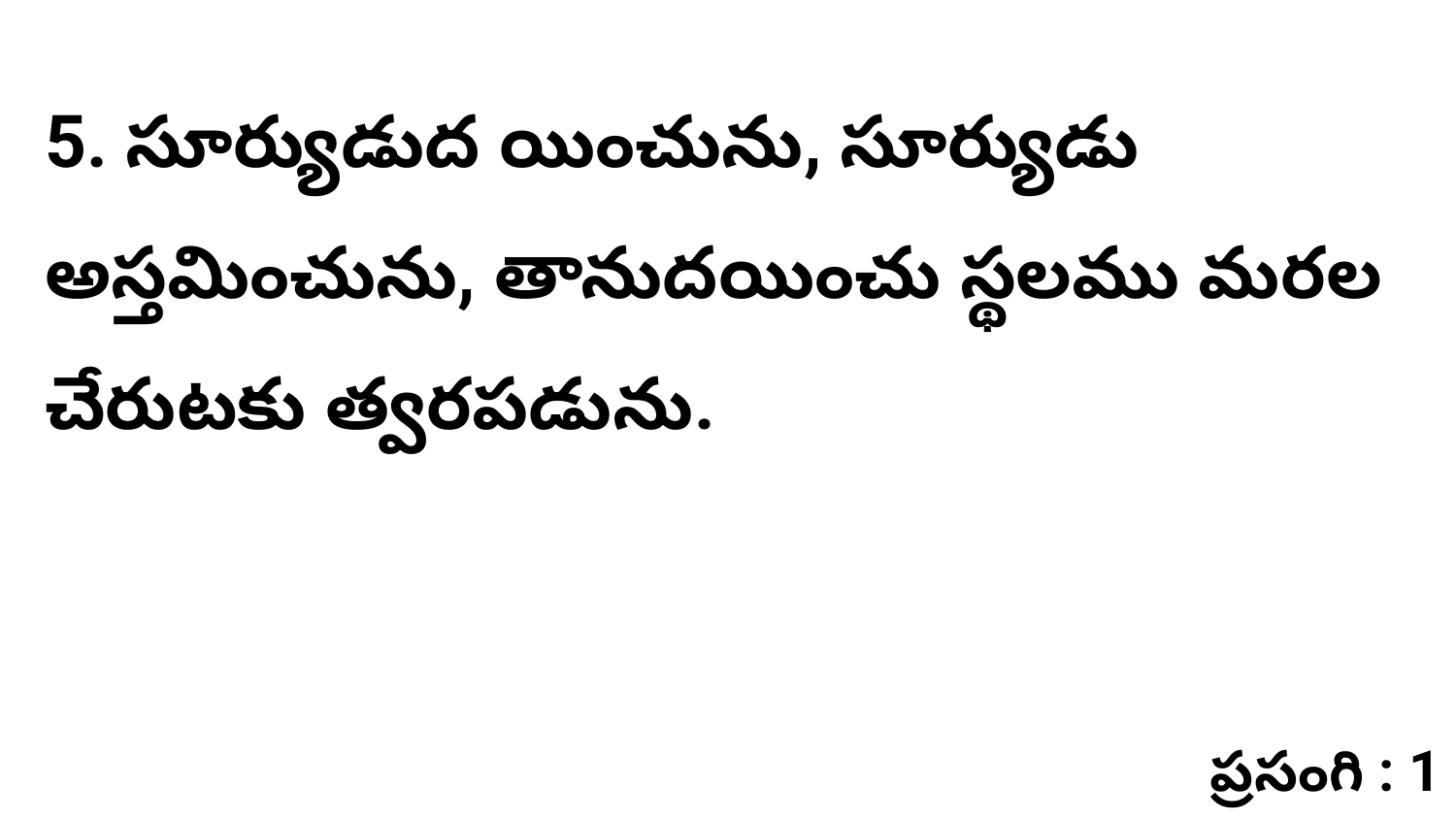

5. ​సూర్యుడుద యించును, సూర్యుడు అస్తమించును, తానుదయించు స్థలము మరల చేరుటకు త్వరపడును.
ప్రసంగి : 1